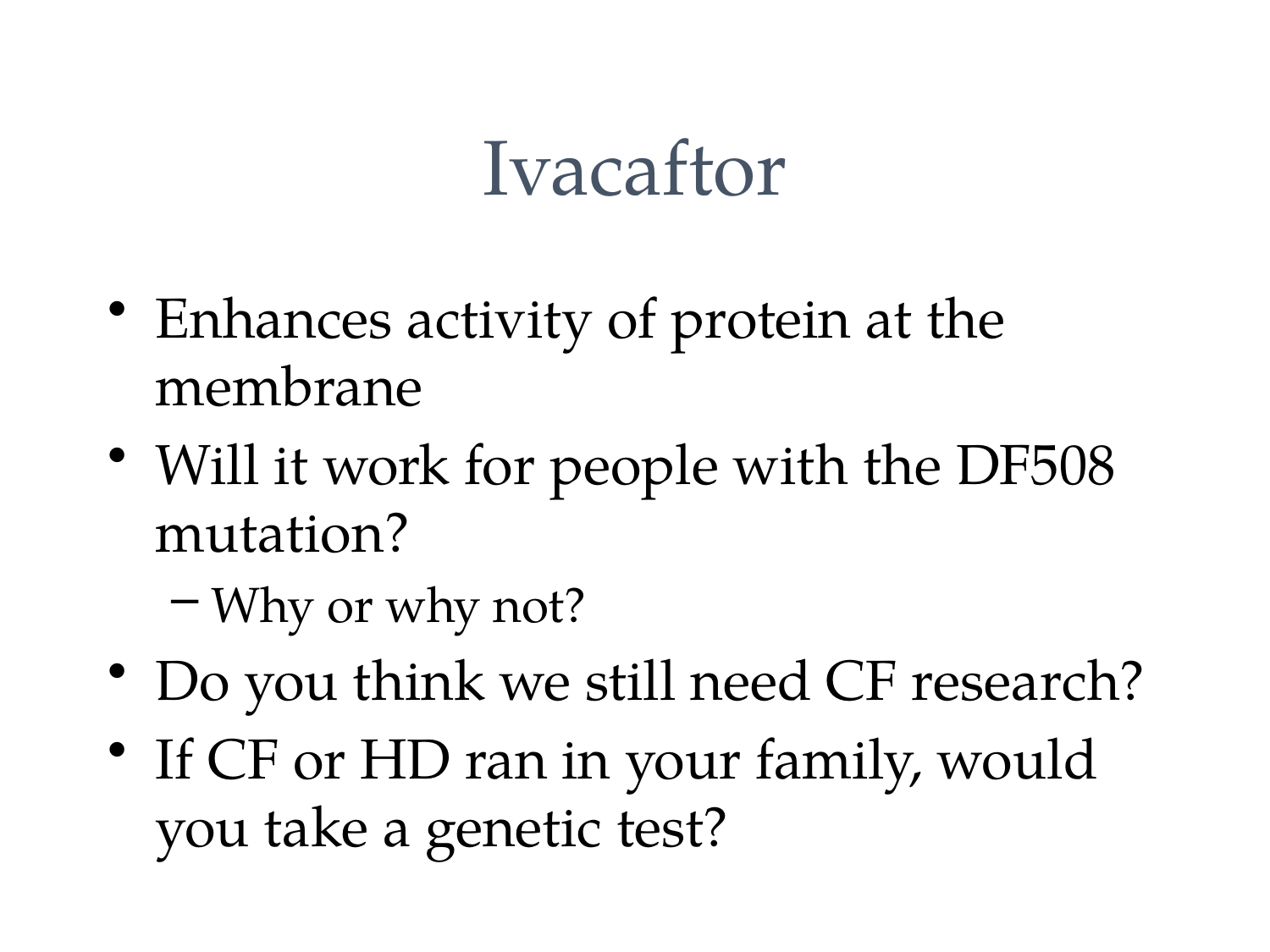

# Ivacaftor
Enhances activity of protein at the membrane
Will it work for people with the DF508 mutation?
Why or why not?
Do you think we still need CF research?
If CF or HD ran in your family, would you take a genetic test?